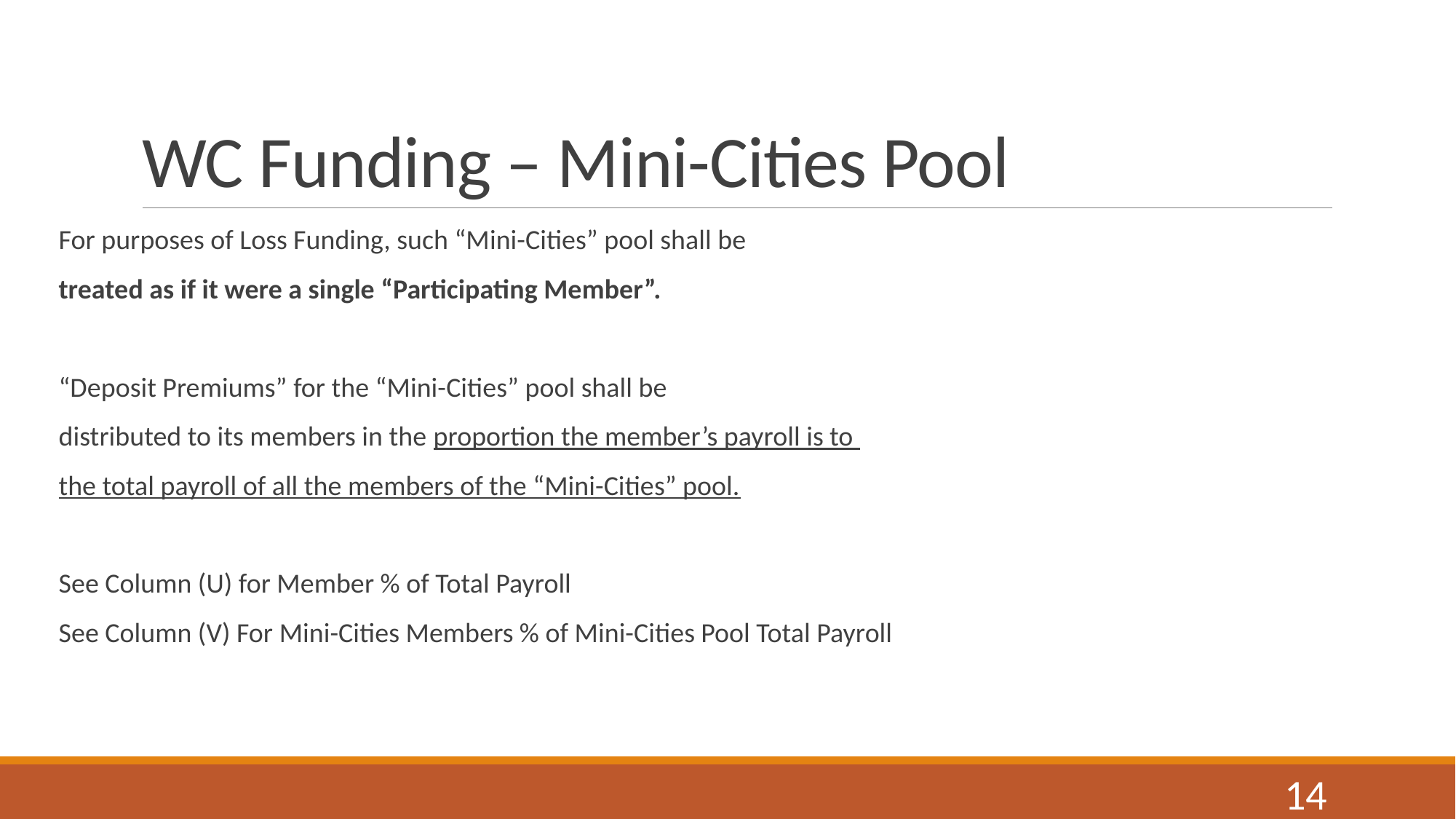

# WC Funding – Mini-Cities Pool
For purposes of Loss Funding, such “Mini-Cities” pool shall be
treated as if it were a single “Participating Member”.

“Deposit Premiums” for the “Mini-Cities” pool shall be
distributed to its members in the proportion the member’s payroll is to
the total payroll of all the members of the “Mini-Cities” pool.

See Column (U) for Member % of Total Payroll
See Column (V) For Mini-Cities Members % of Mini-Cities Pool Total Payroll

14